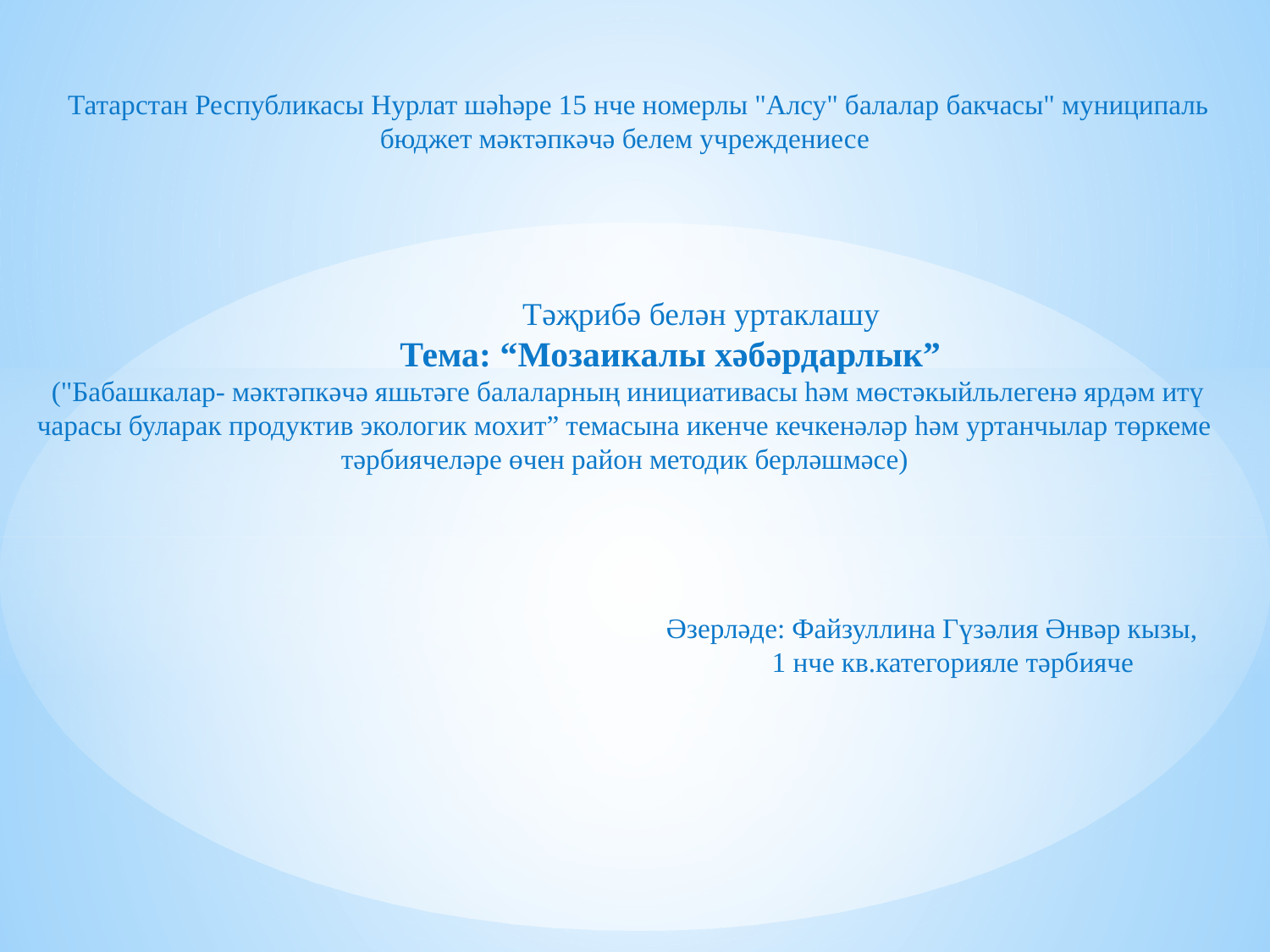

# Татарстан Республикасы Нурлат шәһәре 15 нче номерлы "Алсу" балалар бакчасы" муниципаль бюджет мәктәпкәчә белем учреждениесе Тәҗрибә белән уртаклашу Тема: “Мозаикалы хәбәрдарлык” ("Бабашкалар- мәктәпкәчә яшьтәге балаларның инициативасы һәм мөстәкыйльлегенә ярдәм итү чарасы буларак продуктив экологик мохит” темасына икенче кечкенәләр һәм уртанчылар төркеме тәрбиячеләре өчен район методик берләшмәсе) Әзерләде: Файзуллина Гүзәлия Әнвәр кызы, 1 нче кв.категорияле тәрбияче